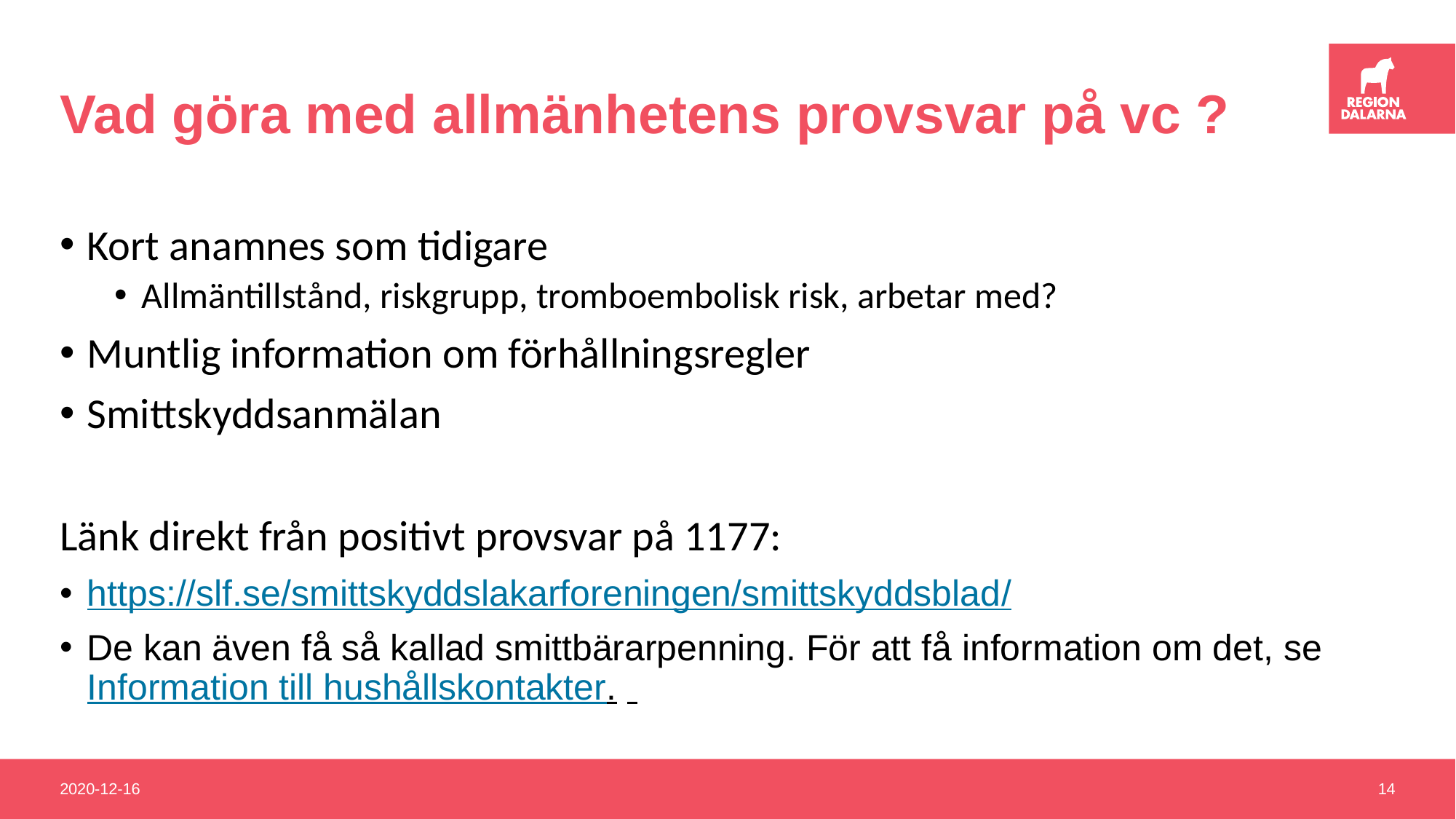

# Vad göra med allmänhetens provsvar på vc ?
Kort anamnes som tidigare
Allmäntillstånd, riskgrupp, tromboembolisk risk, arbetar med?
Muntlig information om förhållningsregler
Smittskyddsanmälan

Länk direkt från positivt provsvar på 1177:
https://slf.se/smittskyddslakarforeningen/smittskyddsblad/
De kan även få så kallad smittbärarpenning. För att få information om det, se Information till hushållskontakter.

2020-12-16

14